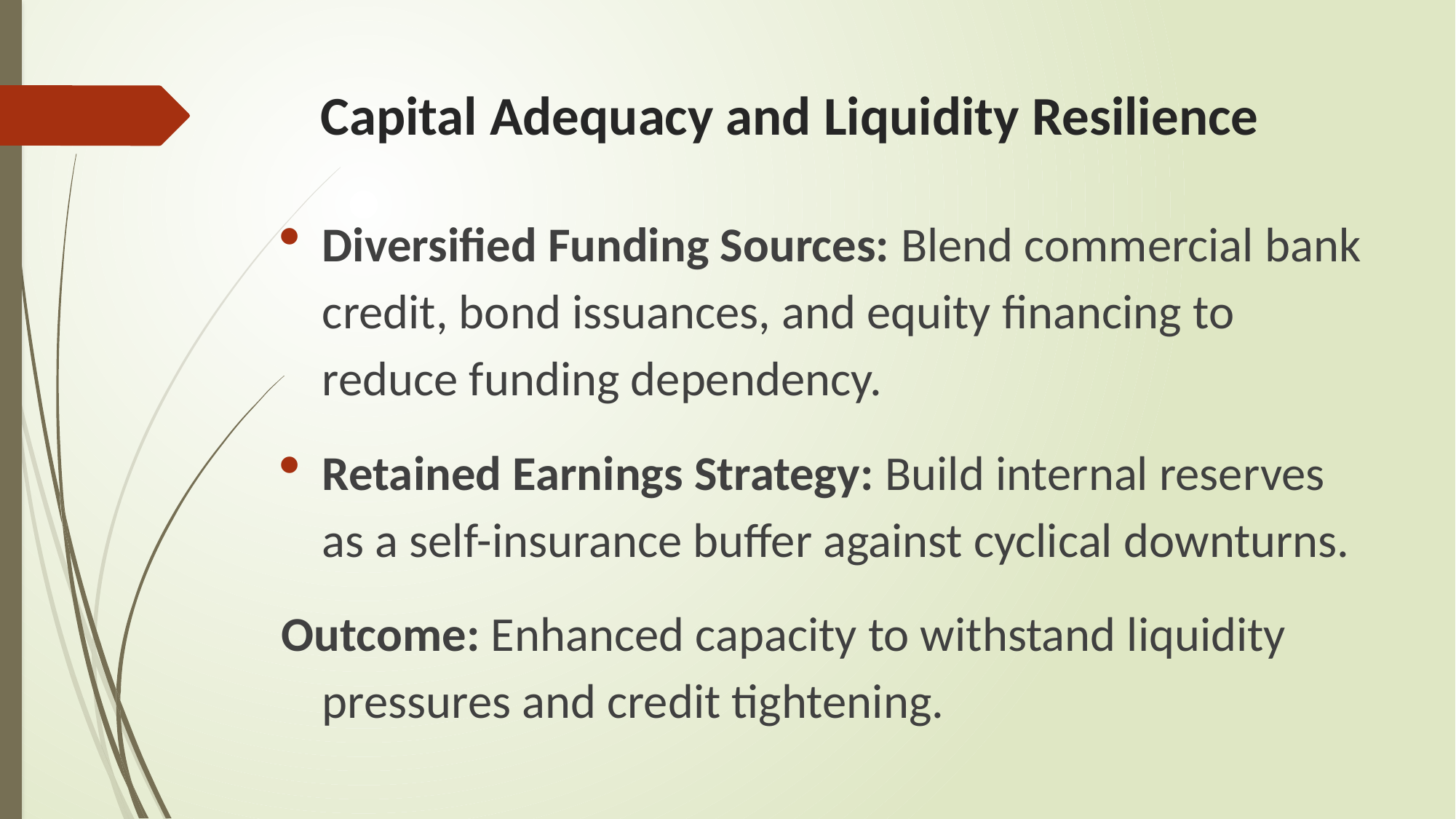

# Capital Adequacy and Liquidity Resilience
Diversified Funding Sources: Blend commercial bank credit, bond issuances, and equity financing to reduce funding dependency.
Retained Earnings Strategy: Build internal reserves as a self-insurance buffer against cyclical downturns.
Outcome: Enhanced capacity to withstand liquidity pressures and credit tightening.